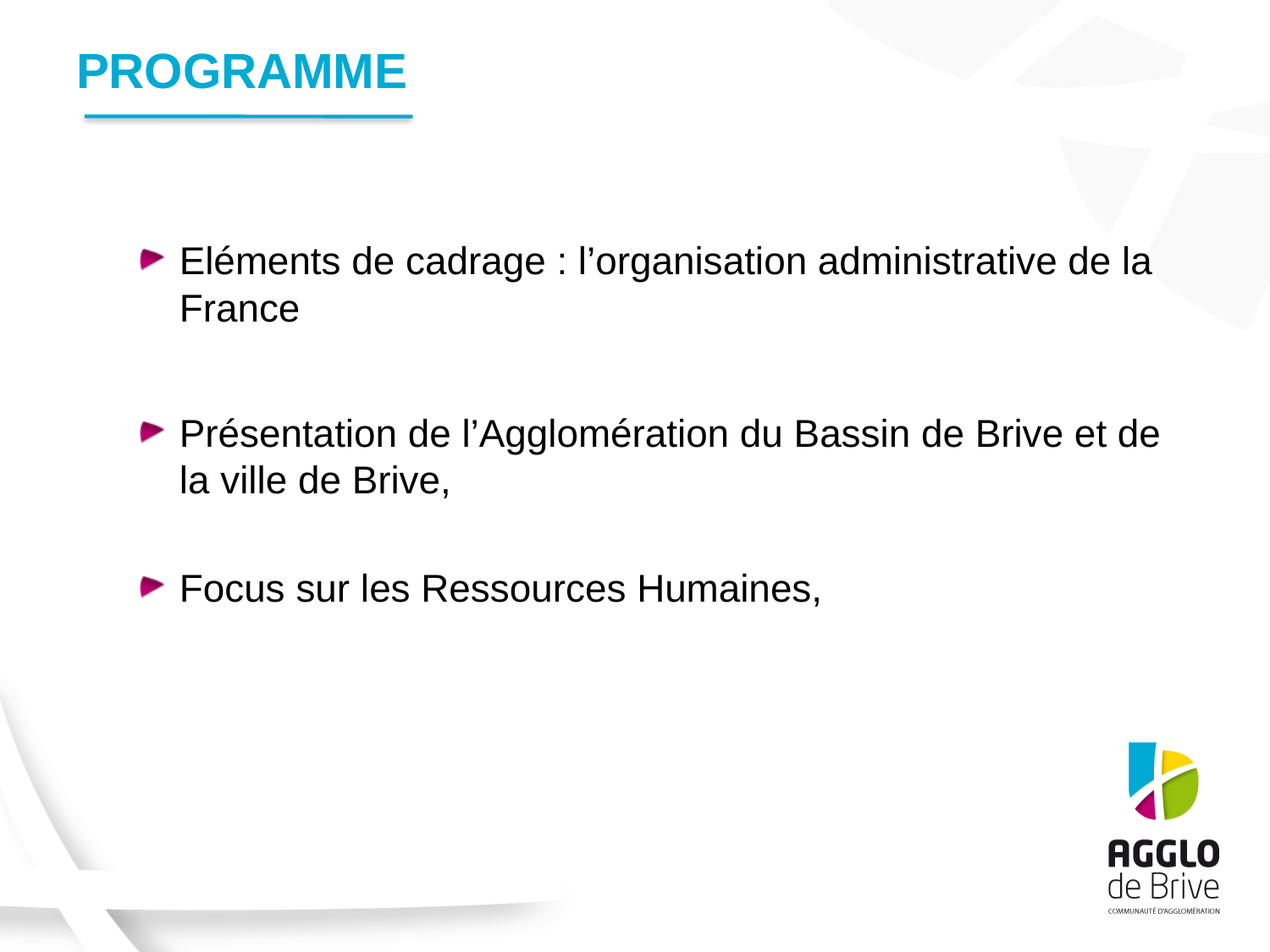

# PROGRAMME

Eléments de cadrage : l’organisation administrative de la France

Présentation de l’Agglomération du Bassin de Brive et de la ville de Brive,

Focus sur les Ressources Humaines,